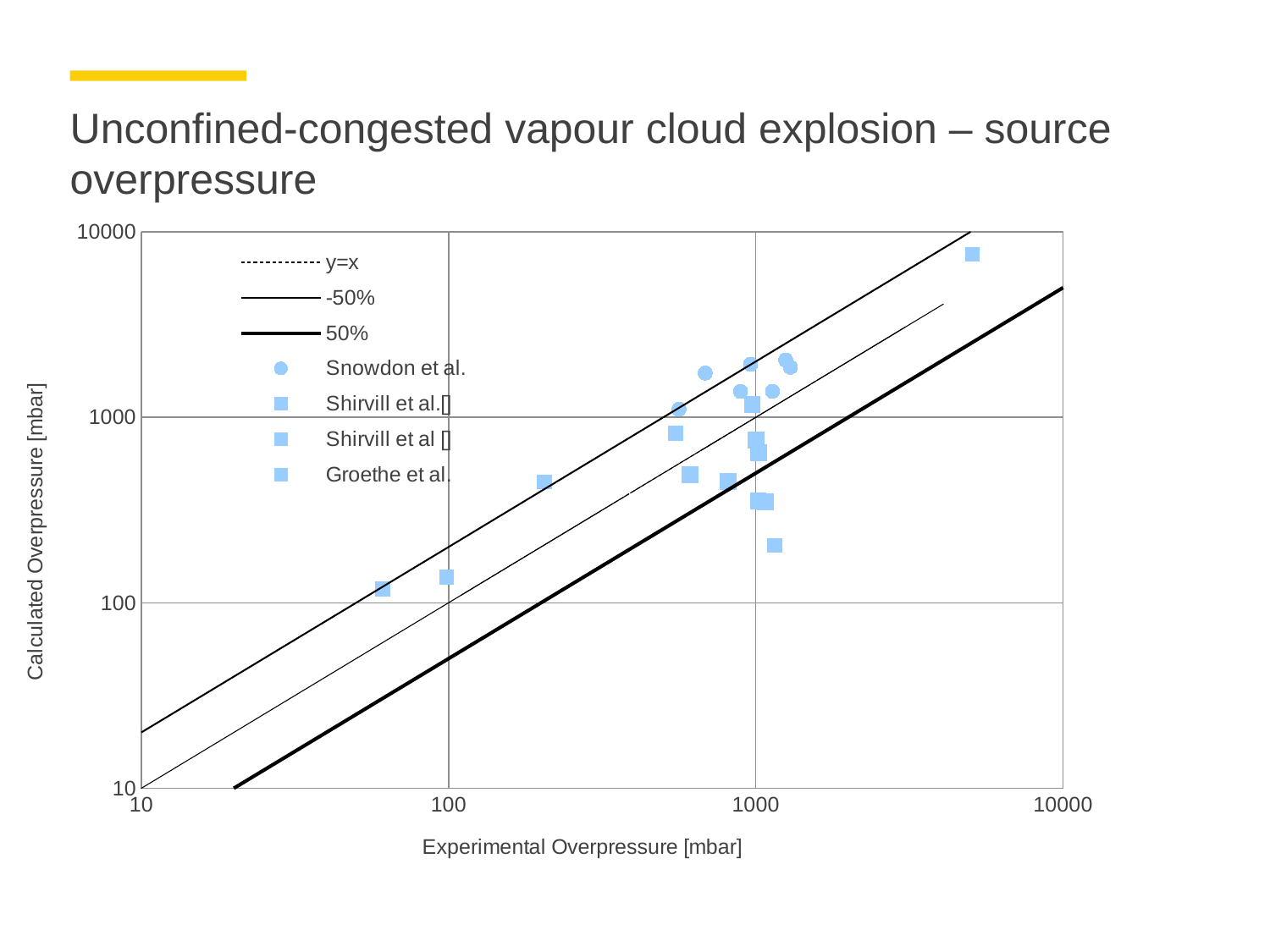

# Unconfined-congested vapour cloud explosion – source overpressure

### Chart

| Category |  |  |  |  |  |  |  |
|---|---|---|---|---|---|---|---|